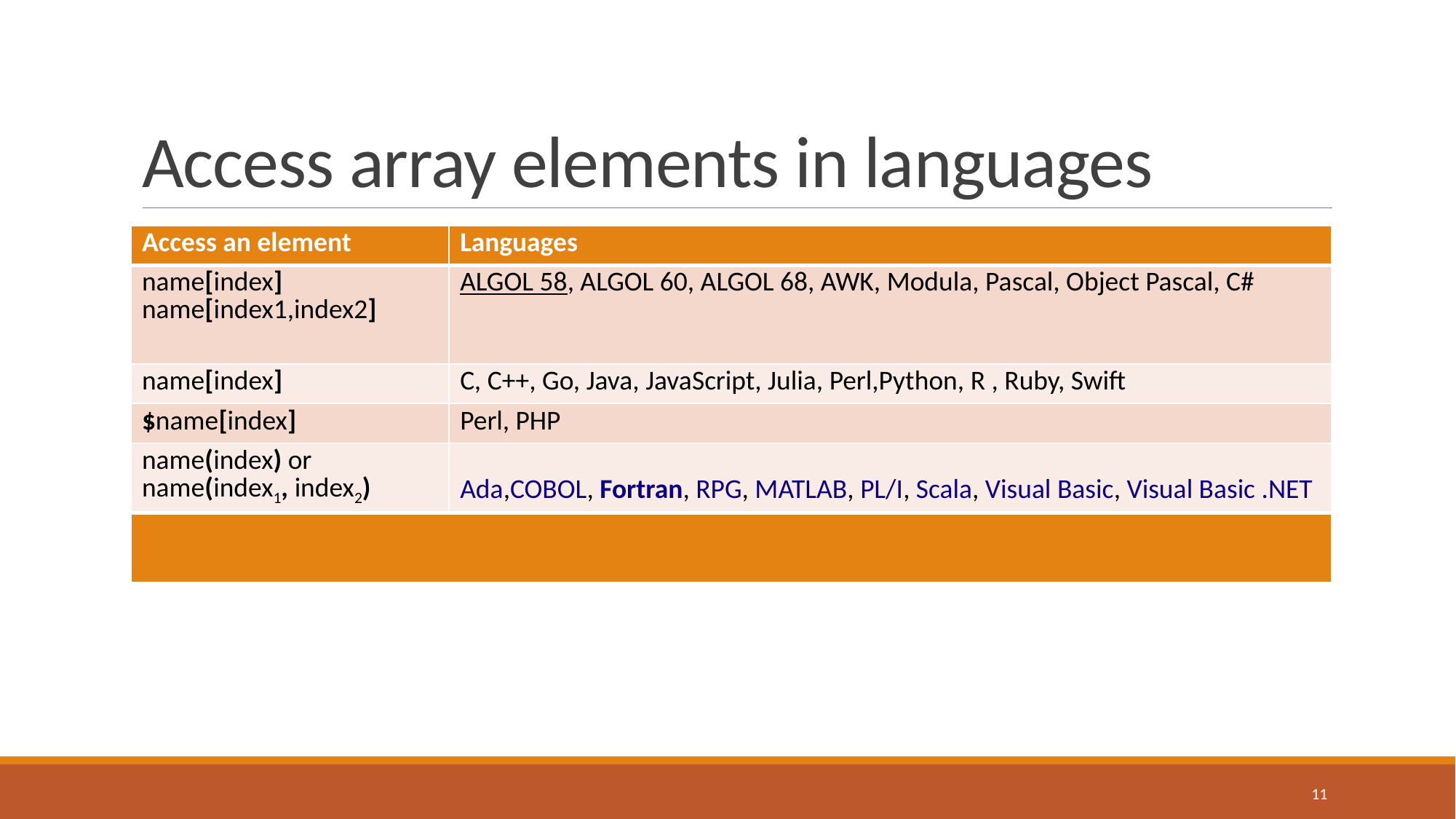

# Access array elements in languages
| Access an element | Languages |
| --- | --- |
| name[index] name[index1,index2] | ALGOL 58, ALGOL 60, ALGOL 68, AWK, Modula, Pascal, Object Pascal, C# |
| name[index] | C, C++, Go, Java, JavaScript, Julia, Perl,Python, R , Ruby, Swift |
| $name[index] | Perl, PHP |
| name(index) or name(index1, index2) | Ada,COBOL, Fortran, RPG, MATLAB, PL/I, Scala, Visual Basic, Visual Basic .NET |
|  |  |
11